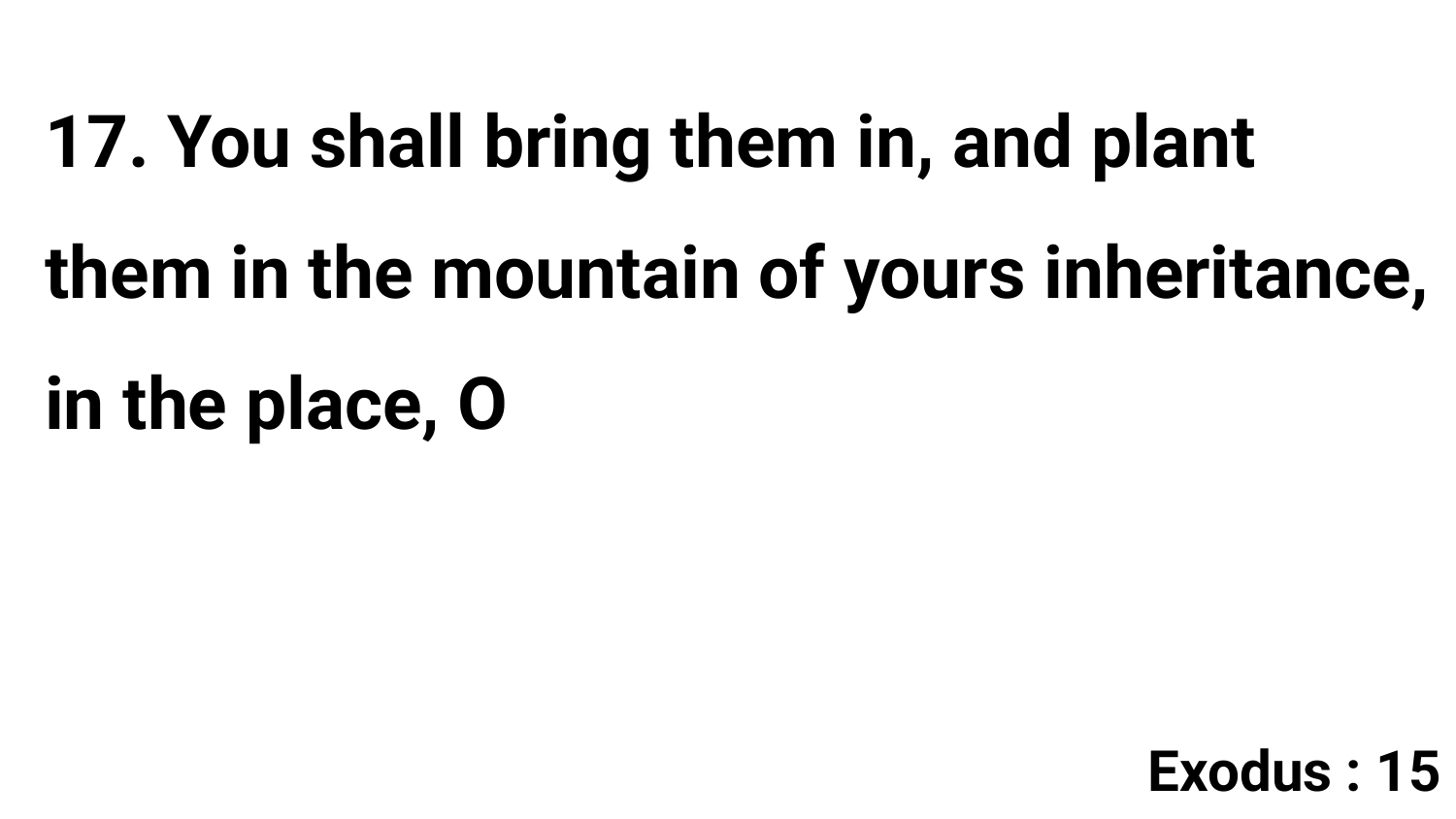

17. You shall bring them in, and plant them in the mountain of yours inheritance, in the place, O
Exodus : 15